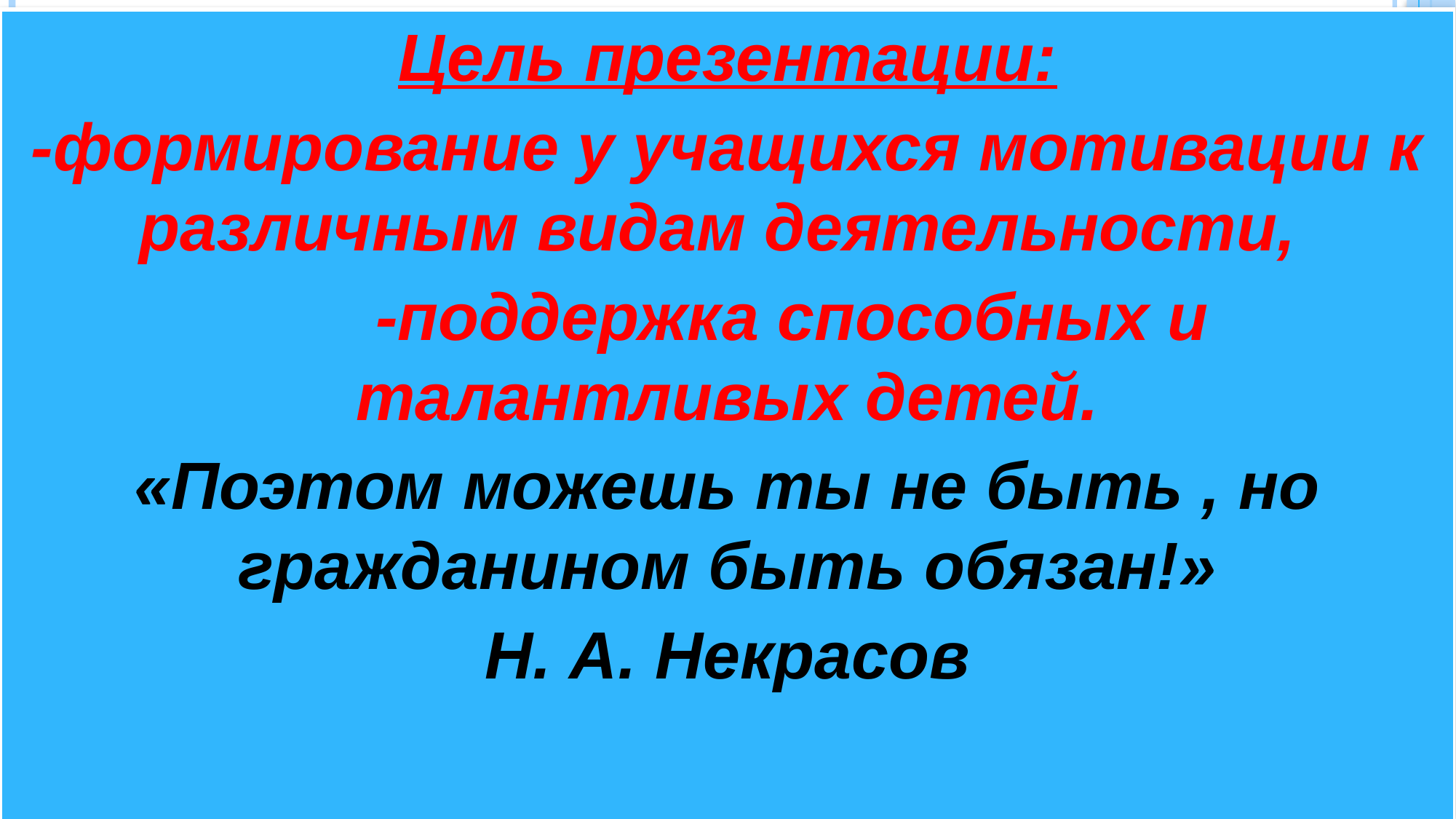

Цель презентации:
-формирование у учащихся мотивации к различным видам деятельности,
       -поддержка способных и талантливых детей.
«Поэтом можешь ты не быть , но гражданином быть обязан!»
Н. А. Некрасов
#